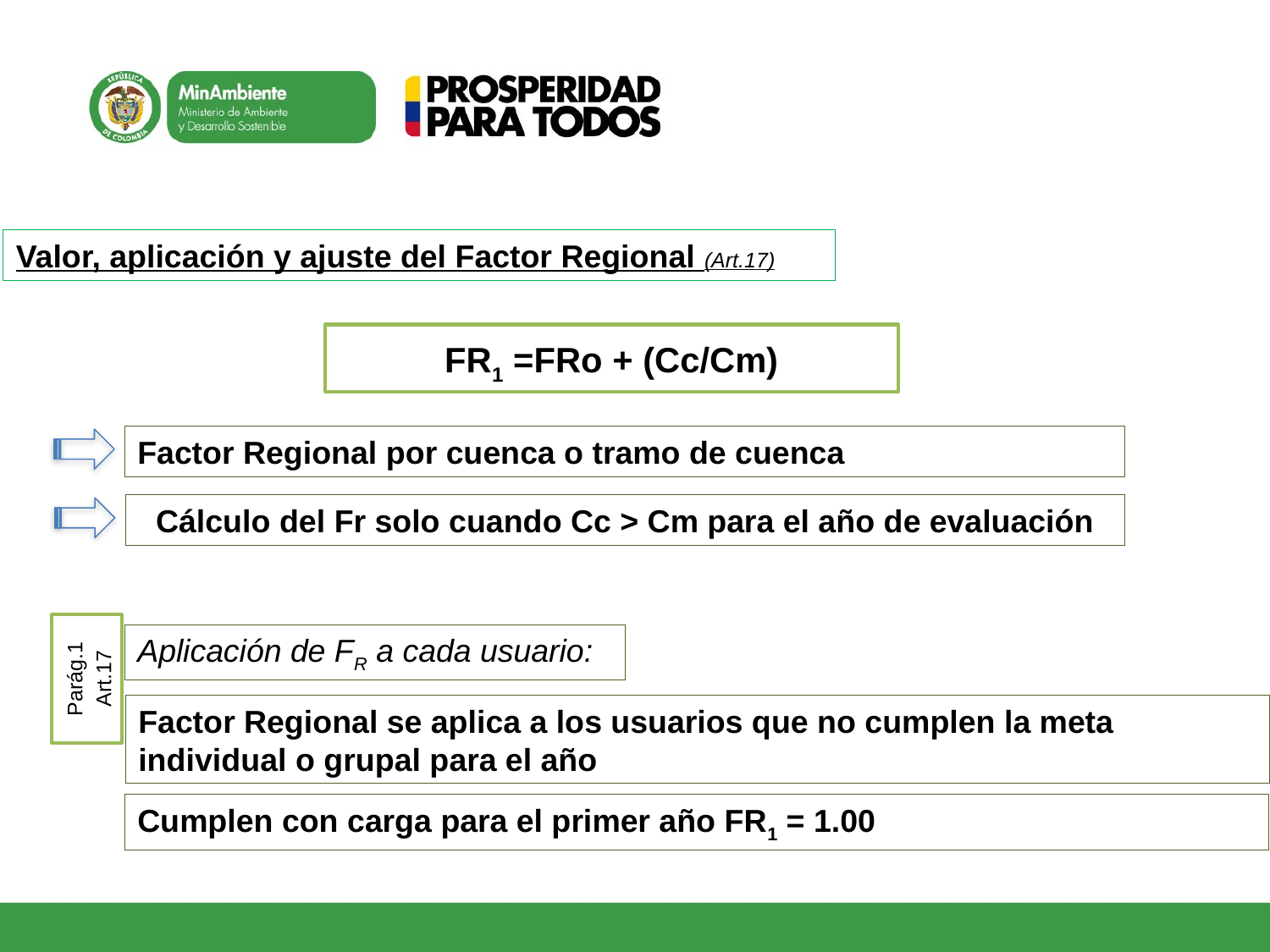

Valor, aplicación y ajuste del Factor Regional (Art.17)
FR1 =FRo + (Cc/Cm)
Factor Regional por cuenca o tramo de cuenca

Cálculo del Fr solo cuando Cc > Cm para el año de evaluación

Aplicación de FR a cada usuario:
Parág.1 Art.17
Factor Regional se aplica a los usuarios que no cumplen la meta individual o grupal para el año
Cumplen con carga para el primer año FR1 = 1.00